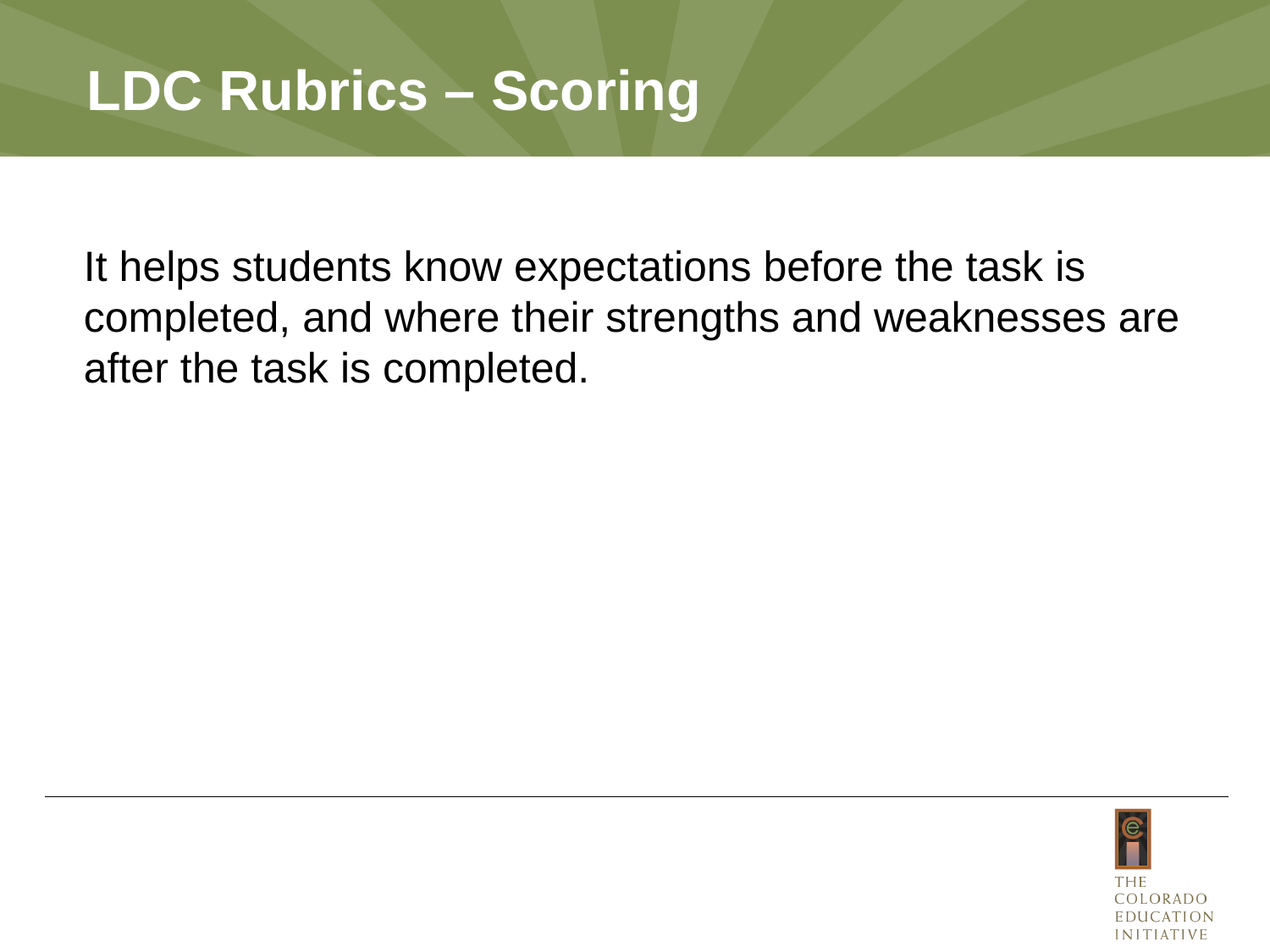

# LDC Rubrics – Scoring
It helps students know expectations before the task is completed, and where their strengths and weaknesses are after the task is completed.